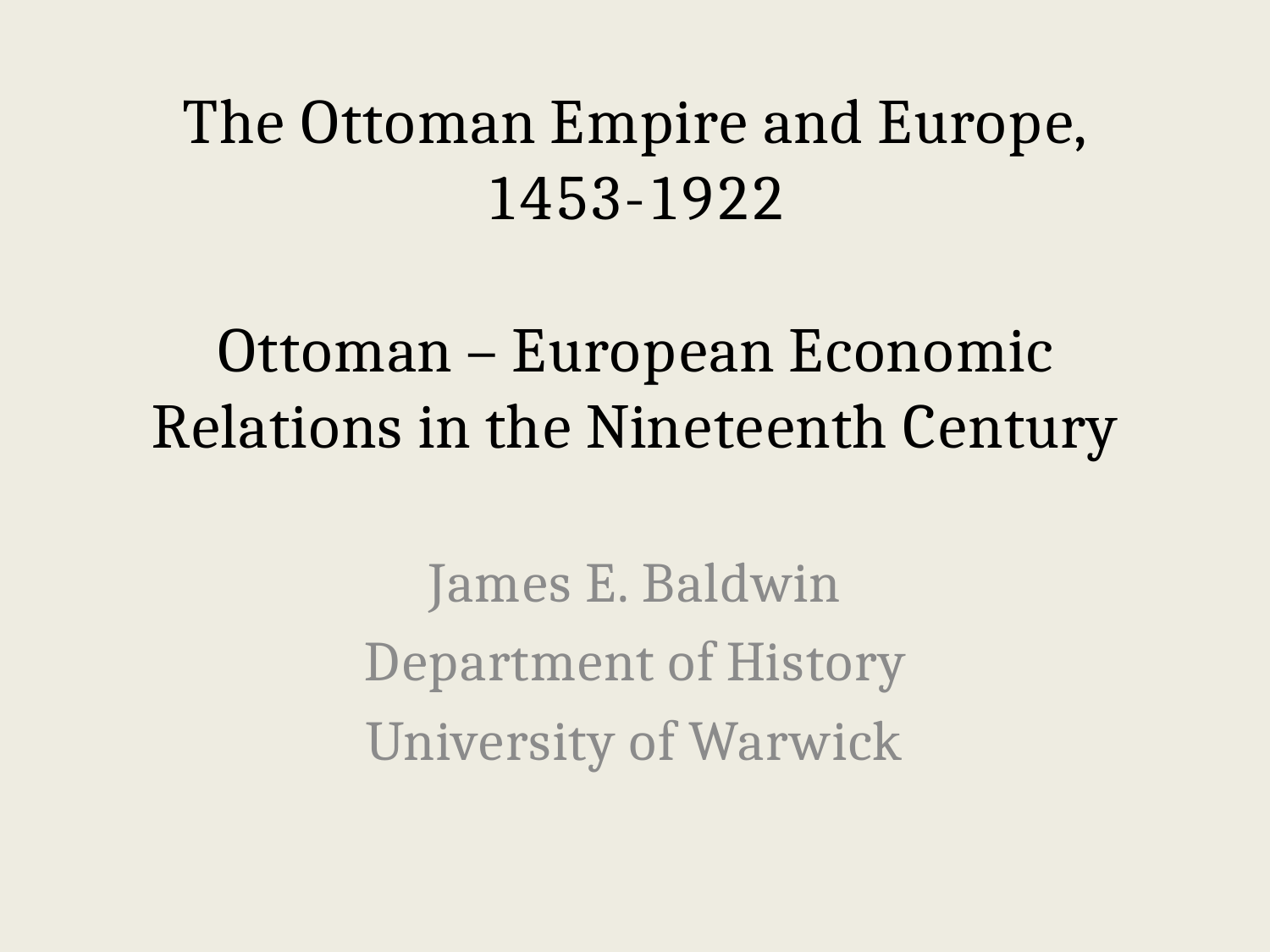

# The Ottoman Empire and Europe, 1453-1922 Ottoman – European Economic Relations in the Nineteenth Century
James E. Baldwin
Department of History
University of Warwick